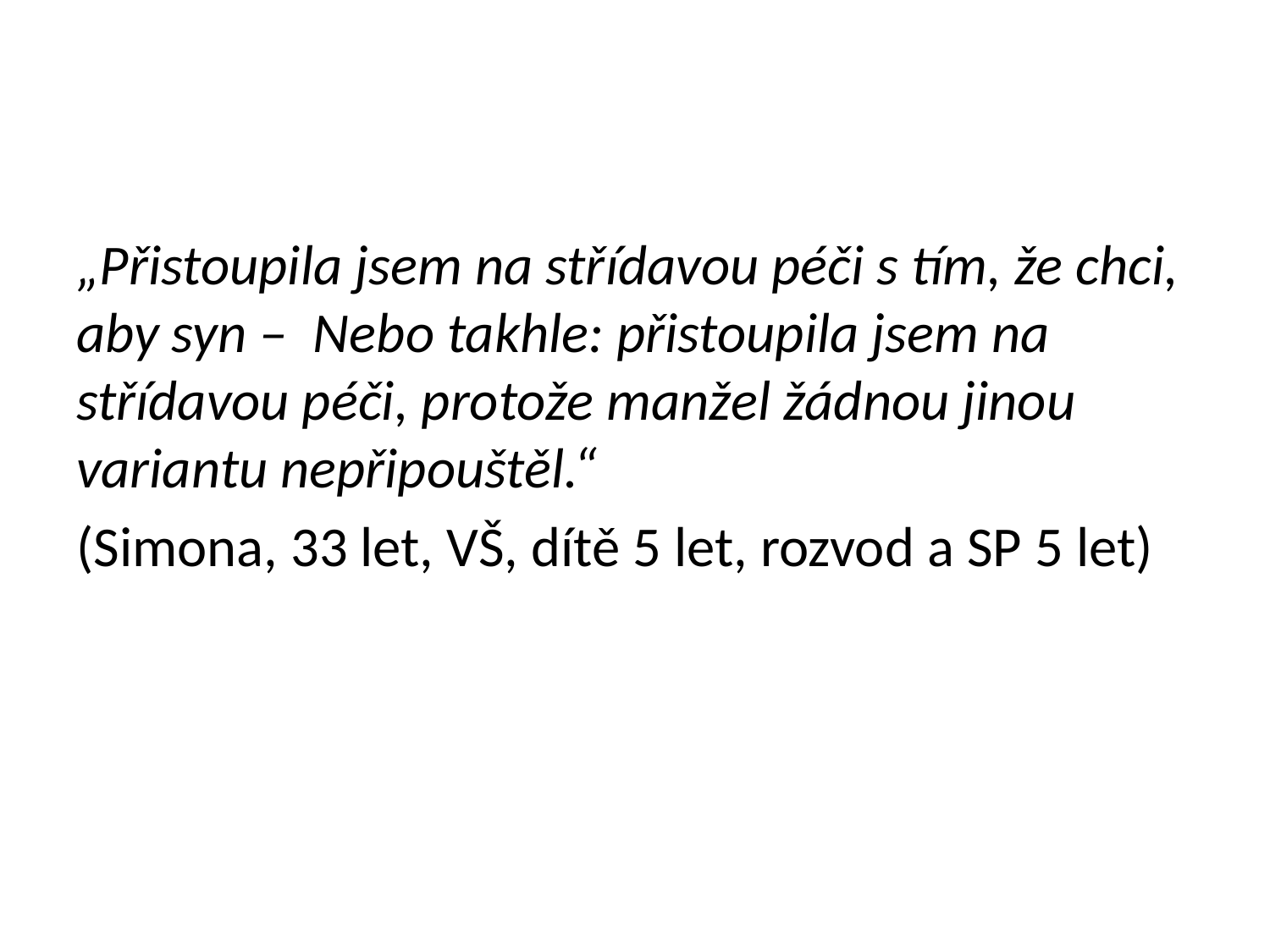

„Přistoupila jsem na střídavou péči s tím, že chci, aby syn –  Nebo takhle: přistoupila jsem na střídavou péči, protože manžel žádnou jinou variantu nepřipouštěl.“
(Simona, 33 let, VŠ, dítě 5 let, rozvod a SP 5 let)